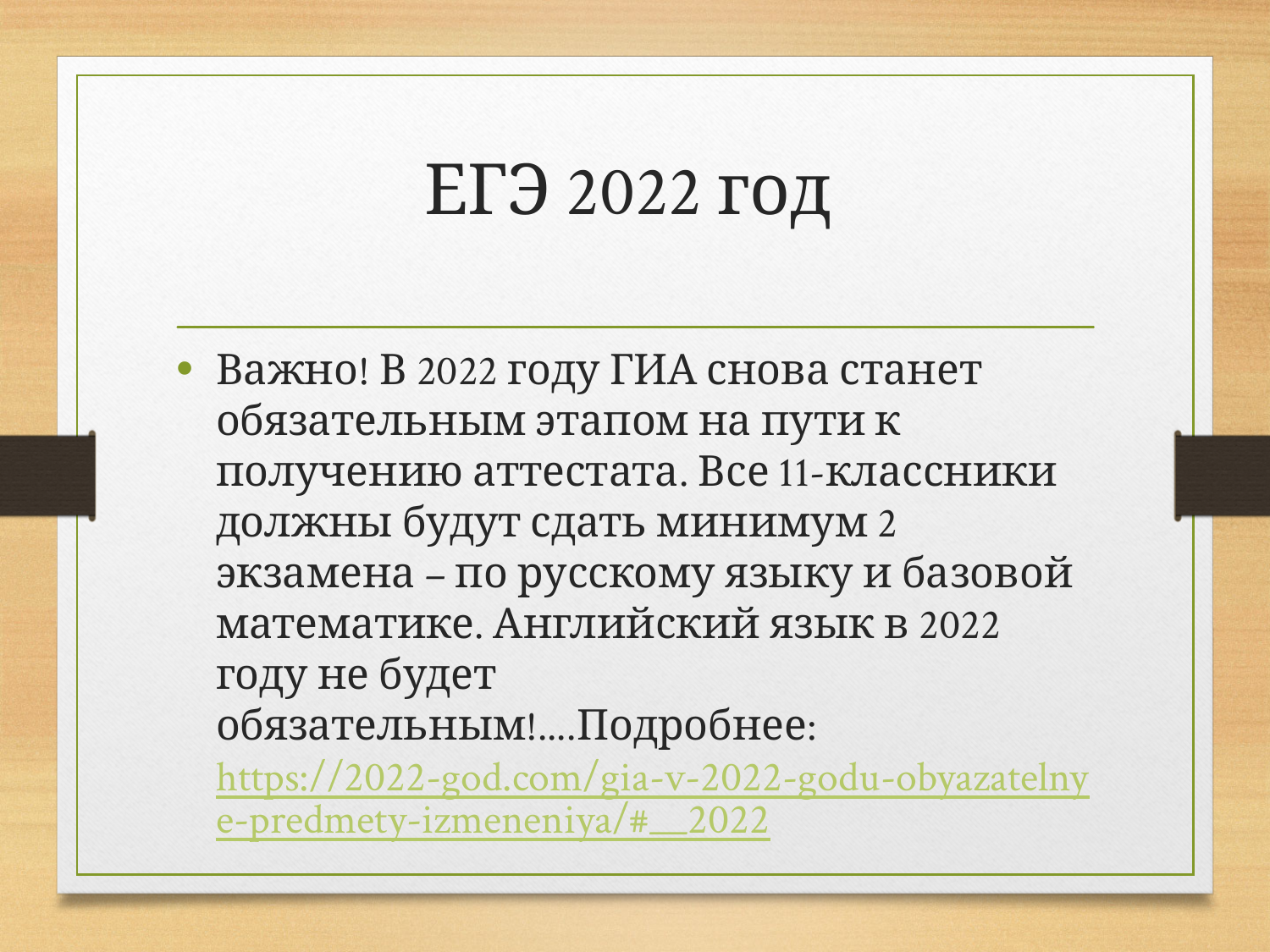

# ЕГЭ 2022 год
Важно! В 2022 году ГИА снова станет обязательным этапом на пути к получению аттестата. Все 11-классники должны будут сдать минимум 2 экзамена – по русскому языку и базовой математике. Английский язык в 2022 году не будет обязательным!....Подробнее: https://2022-god.com/gia-v-2022-godu-obyazatelnye-predmety-izmeneniya/#__2022